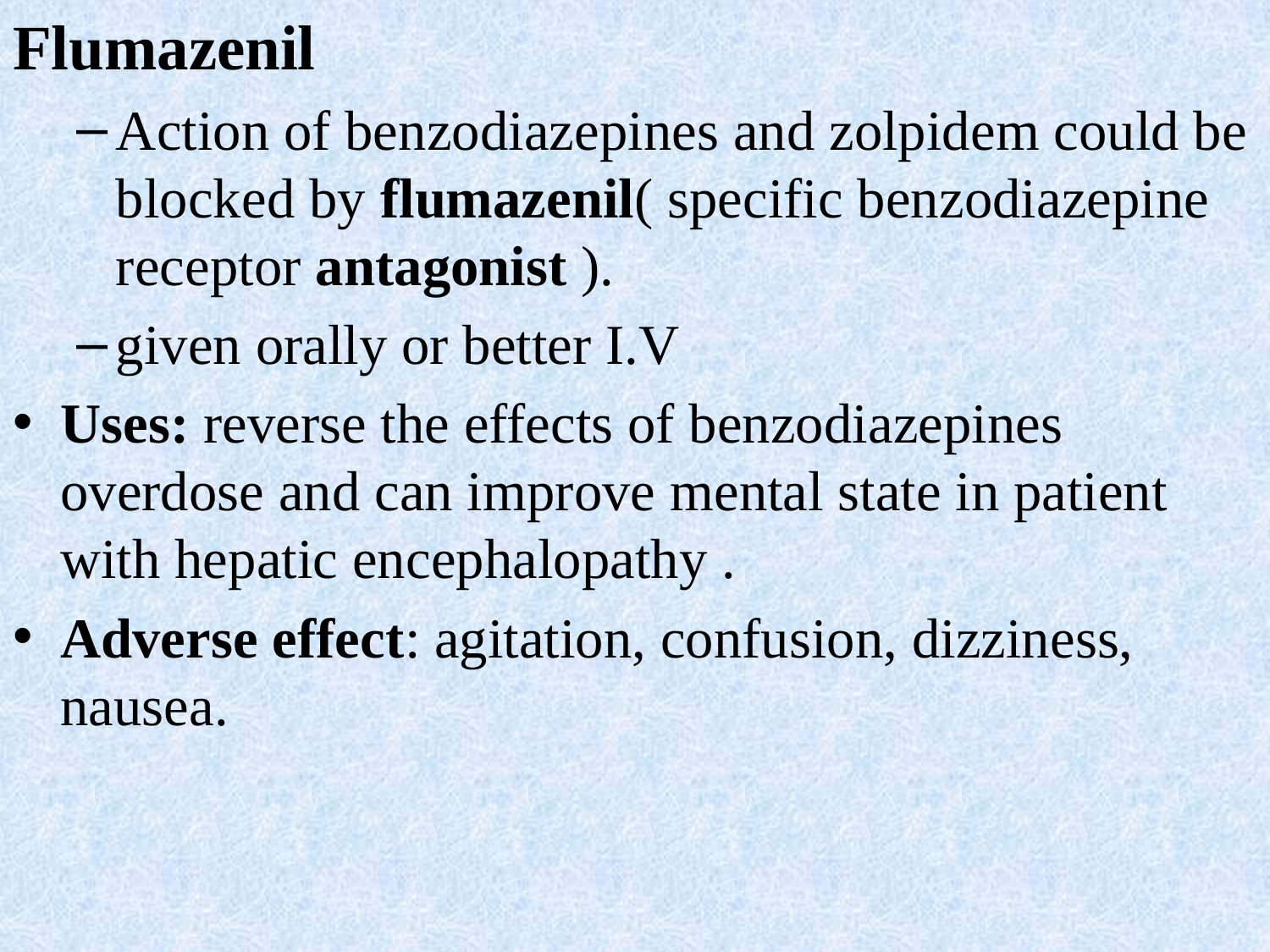

Flumazenil
Action of benzodiazepines and zolpidem could be blocked by flumazenil( specific benzodiazepine receptor antagonist ).
given orally or better I.V
Uses: reverse the effects of benzodiazepines overdose and can improve mental state in patient with hepatic encephalopathy .
Adverse effect: agitation, confusion, dizziness,   nausea.